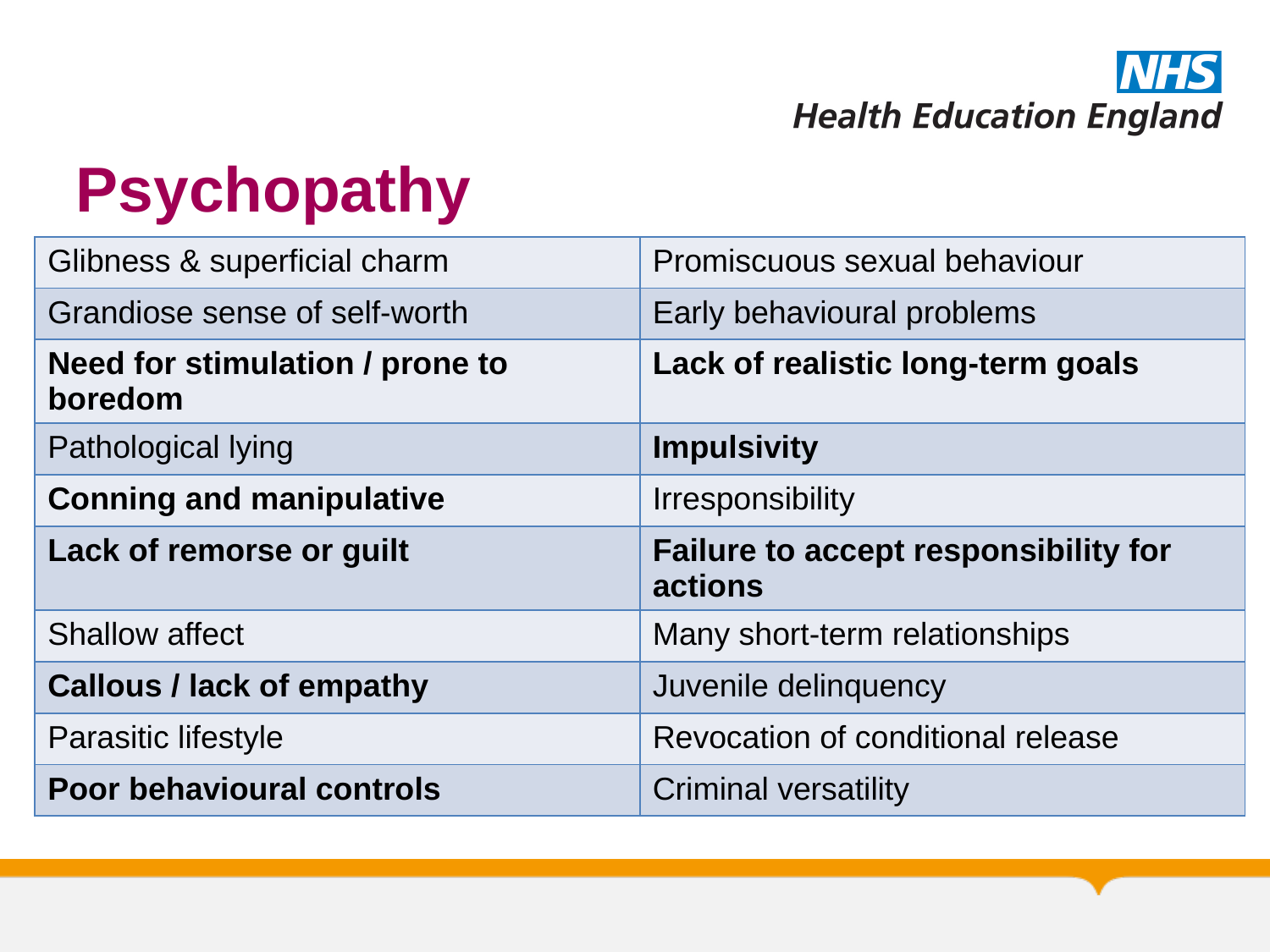

# Psychopathy
| Glibness & superficial charm | Promiscuous sexual behaviour |
| --- | --- |
| Grandiose sense of self-worth | Early behavioural problems |
| Need for stimulation / prone to boredom | Lack of realistic long-term goals |
| Pathological lying | Impulsivity |
| Conning and manipulative | Irresponsibility |
| Lack of remorse or guilt | Failure to accept responsibility for actions |
| Shallow affect | Many short-term relationships |
| Callous / lack of empathy | Juvenile delinquency |
| Parasitic lifestyle | Revocation of conditional release |
| Poor behavioural controls | Criminal versatility |